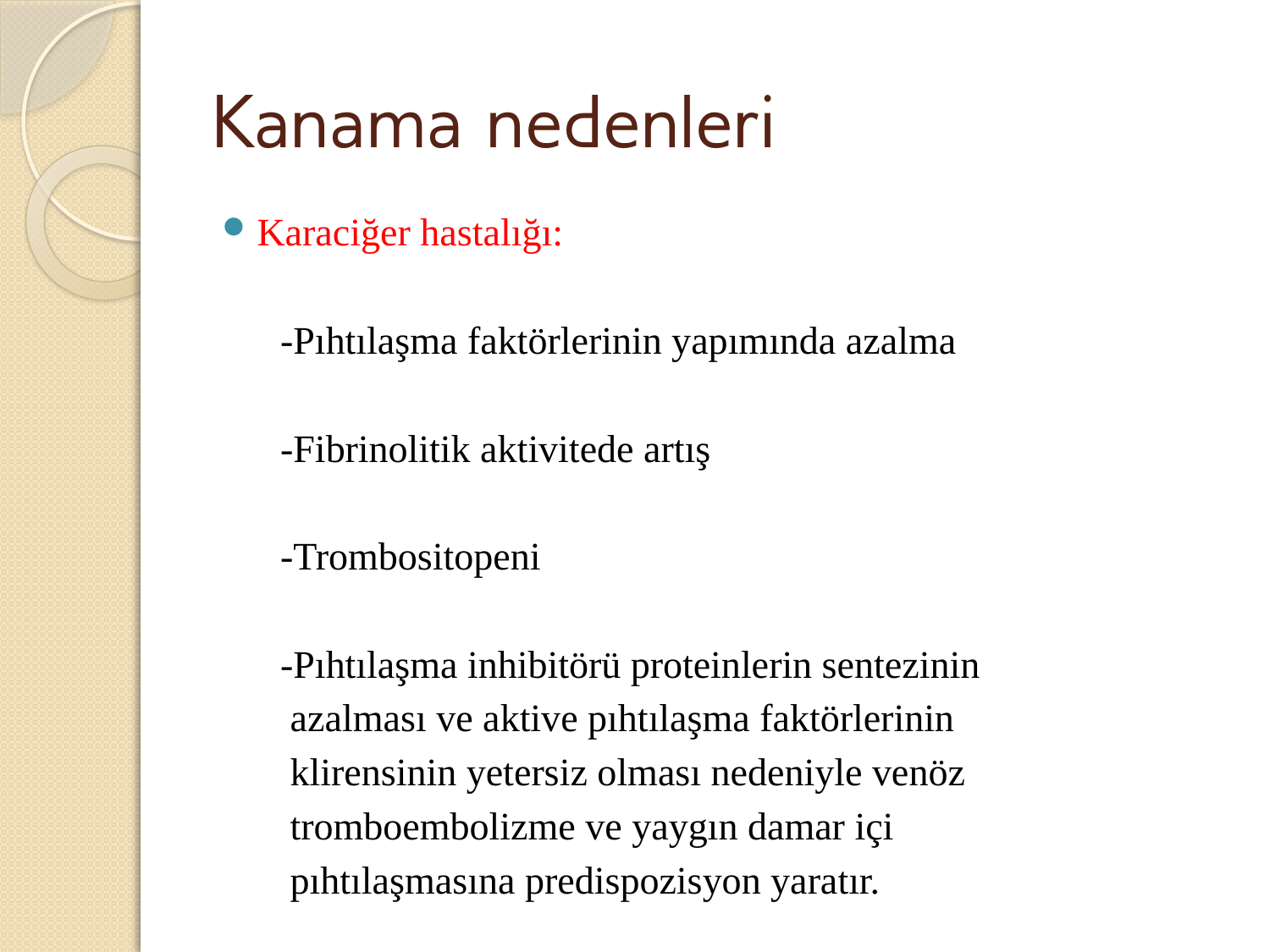

# Kanama nedenleri
Karaciğer hastalığı:

      -Pıhtılaşma faktörlerinin yapımında azalma

      -Fibrinolitik aktivitede artış

      -Trombositopeni

      -Pıhtılaşma inhibitörü proteinlerin sentezinin
       azalması ve aktive pıhtılaşma faktörlerinin
       klirensinin yetersiz olması nedeniyle venöz
       tromboembolizme ve yaygın damar içi
       pıhtılaşmasına predispozisyon yaratır.